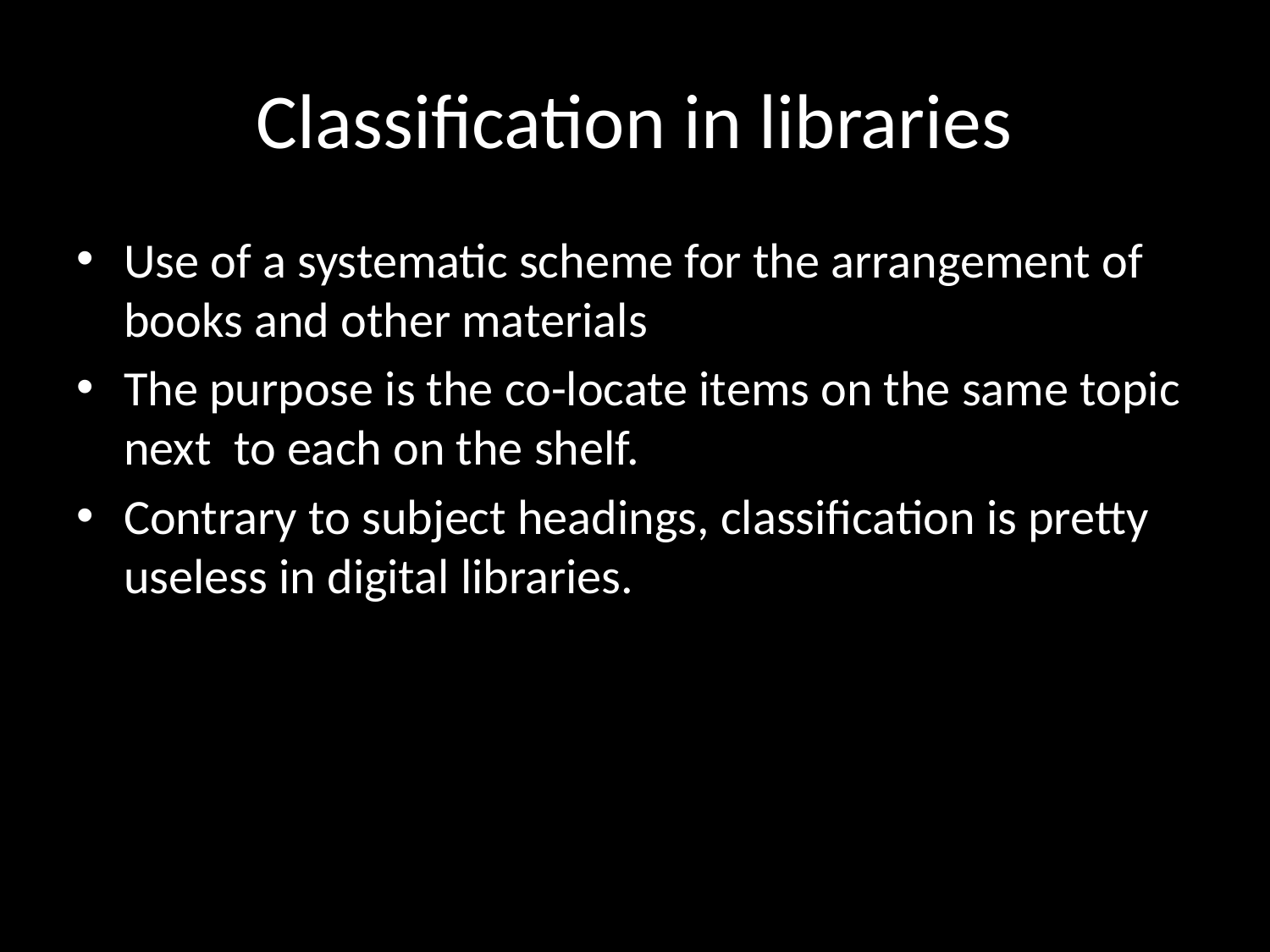

# Classification in libraries
Use of a systematic scheme for the arrangement of books and other materials
The purpose is the co-locate items on the same topic next  to each on the shelf.
Contrary to subject headings, classification is pretty useless in digital libraries.